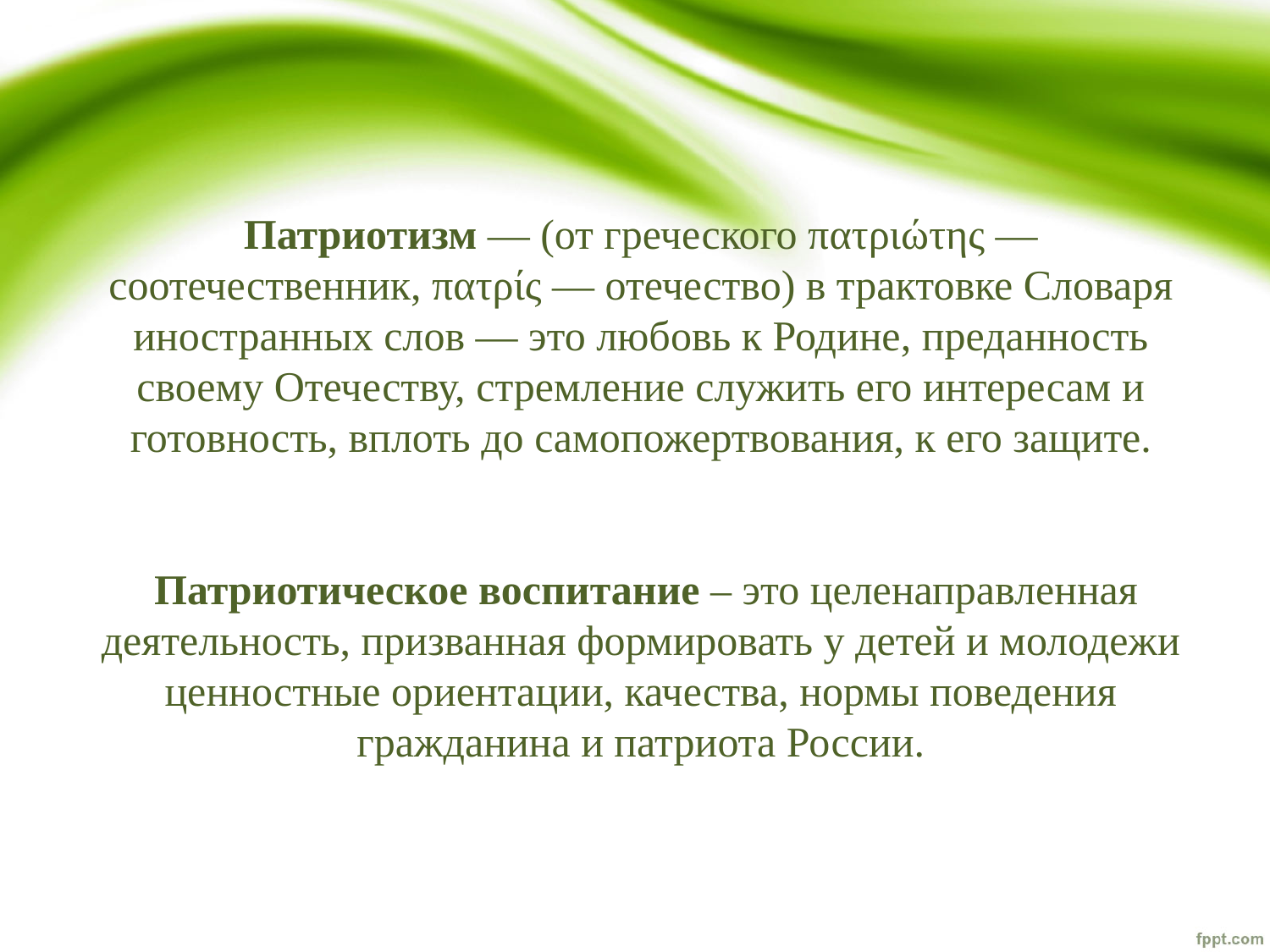

# Патриотизм — (от греческого πατριώτης — соотечественник, πατρίς — отечество) в трактовке Словаря иностранных слов — это любовь к Родине, преданность своему Отечеству, стремление служить его интересам и готовность, вплоть до самопожертвования, к его защите. Патриотическое воспитание – это целенаправленная деятельность, призванная формировать у детей и молодежи ценностные ориентации, качества, нормы поведения гражданина и патриота России.